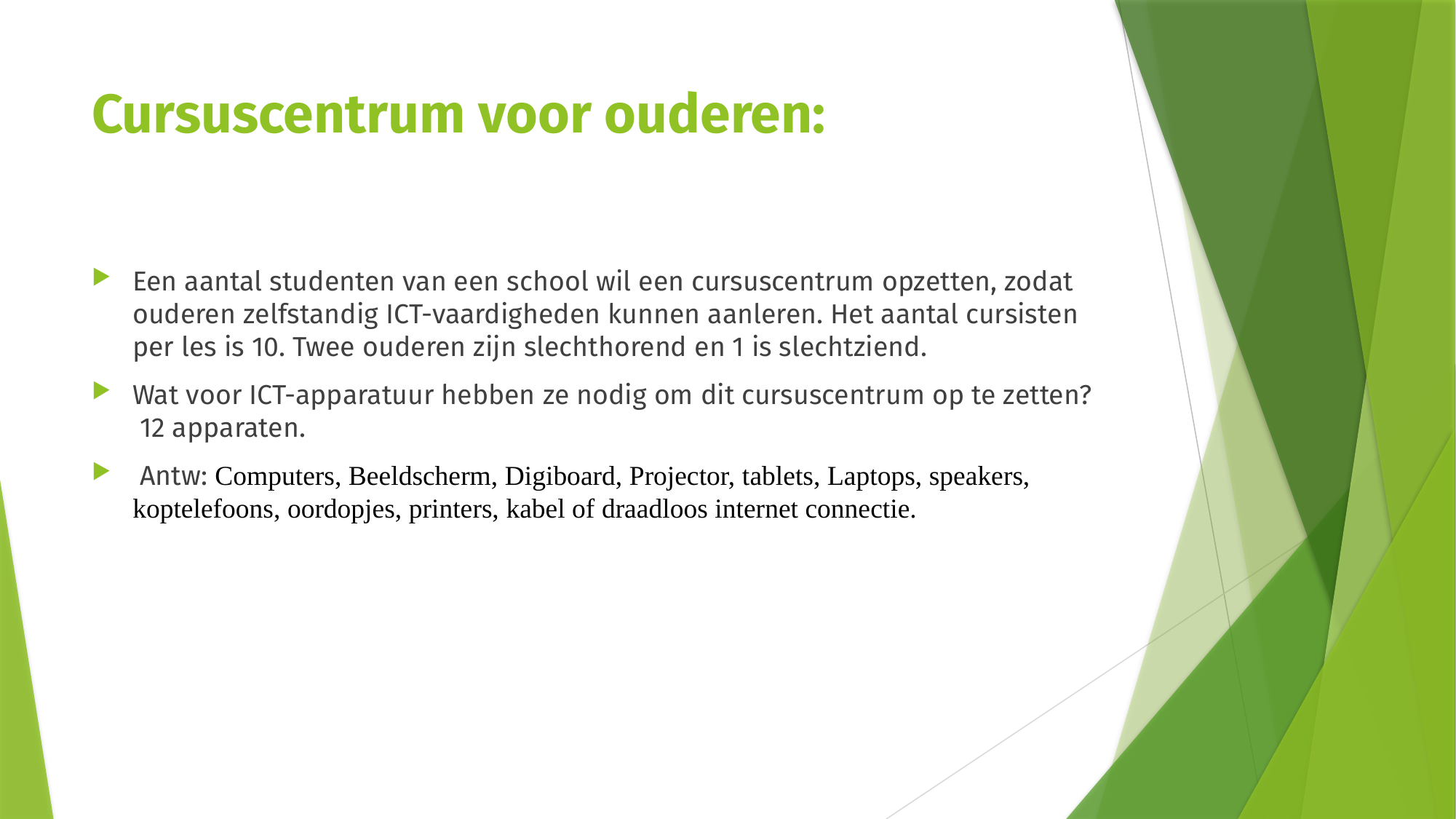

# Cursuscentrum voor ouderen:
Een aantal studenten van een school wil een cursuscentrum opzetten, zodat ouderen zelfstandig ICT-vaardigheden kunnen aanleren. Het aantal cursisten per les is 10. Twee ouderen zijn slechthorend en 1 is slechtziend.
Wat voor ICT-apparatuur hebben ze nodig om dit cursuscentrum op te zetten?  12 apparaten.
 Antw: Computers, Beeldscherm, Digiboard, Projector, tablets, Laptops, speakers, koptelefoons, oordopjes, printers, kabel of draadloos internet connectie.